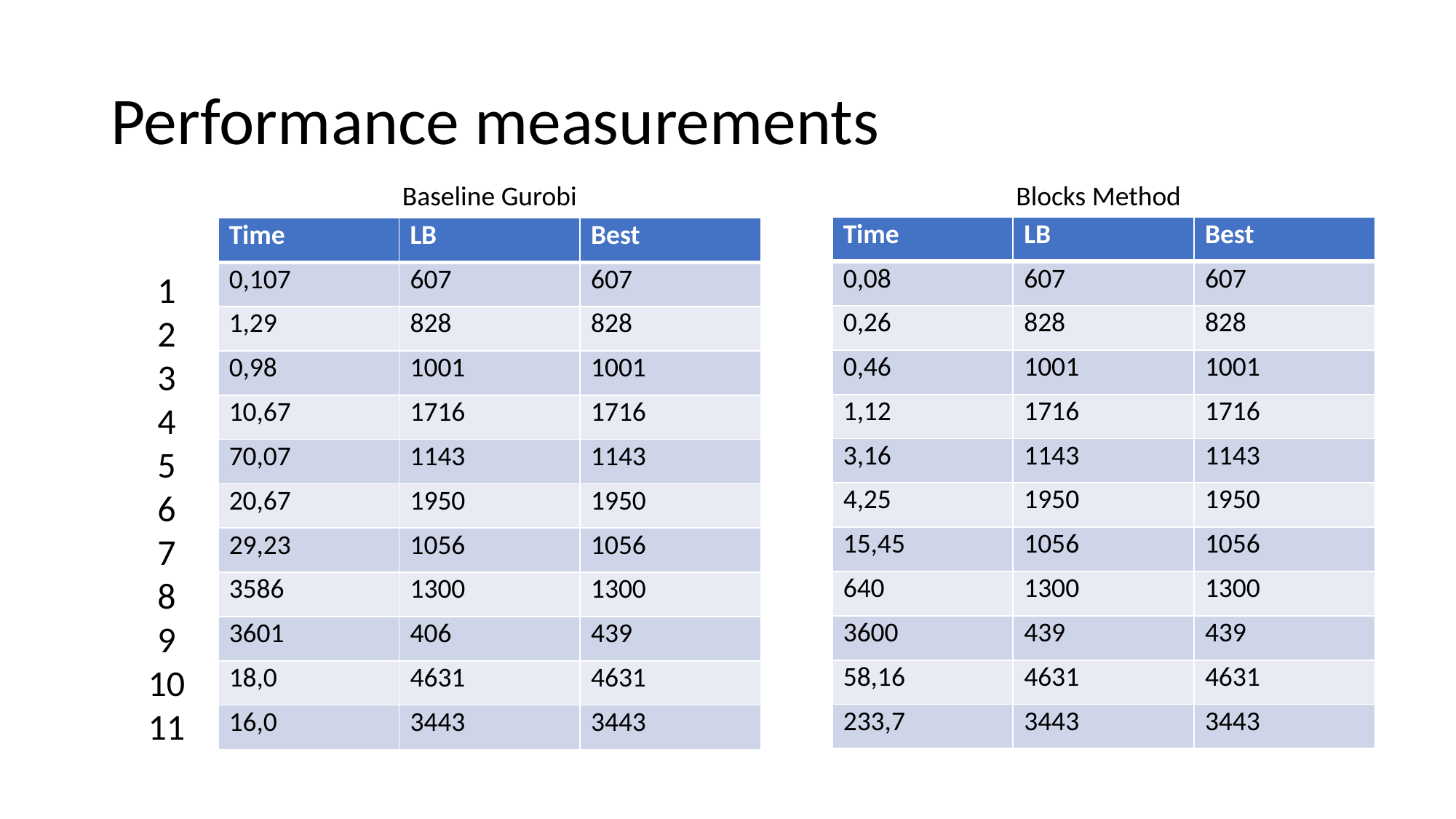

# Performance measurements
Baseline Gurobi
Blocks Method
| Time | LB | Best |
| --- | --- | --- |
| 0,08 | 607 | 607 |
| 0,26 | 828 | 828 |
| 0,46 | 1001 | 1001 |
| 1,12 | 1716 | 1716 |
| 3,16 | 1143 | 1143 |
| 4,25 | 1950 | 1950 |
| 15,45 | 1056 | 1056 |
| 640 | 1300 | 1300 |
| 3600 | 439 | 439 |
| 58,16 | 4631 | 4631 |
| 233,7 | 3443 | 3443 |
| Time | LB | Best |
| --- | --- | --- |
| 0,107 | 607 | 607 |
| 1,29 | 828 | 828 |
| 0,98 | 1001 | 1001 |
| 10,67 | 1716 | 1716 |
| 70,07 | 1143 | 1143 |
| 20,67 | 1950 | 1950 |
| 29,23 | 1056 | 1056 |
| 3586 | 1300 | 1300 |
| 3601 | 406 | 439 |
| 18,0 | 4631 | 4631 |
| 16,0 | 3443 | 3443 |
1
2
3
4
5
6
7
8
9
10
11